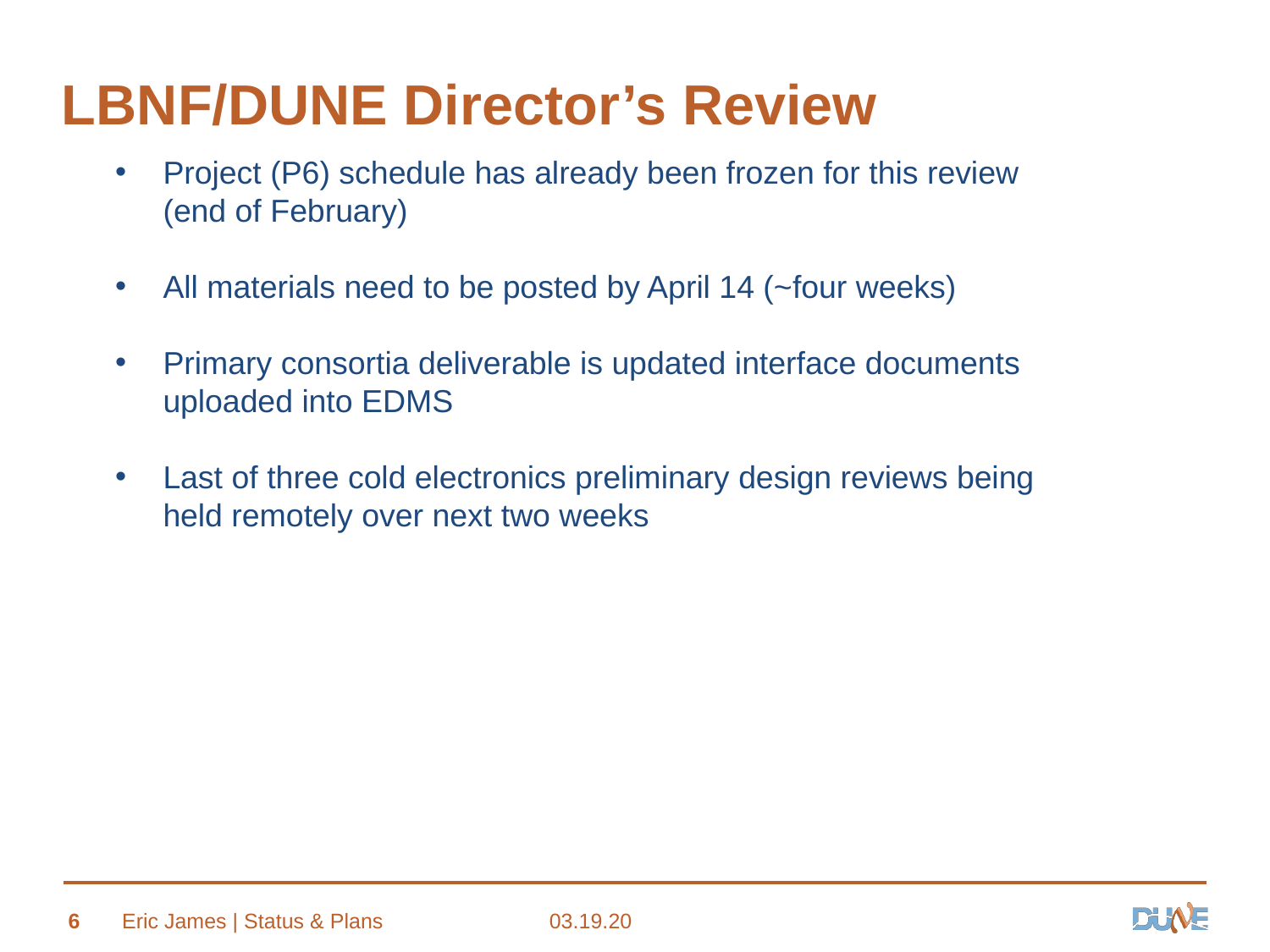

# LBNF/DUNE Director’s Review
Project (P6) schedule has already been frozen for this review (end of February)

All materials need to be posted by April 14 (~four weeks)

Primary consortia deliverable is updated interface documents uploaded into EDMS

Last of three cold electronics preliminary design reviews being held remotely over next two weeks

6
Eric James | Status & Plans
03.19.20